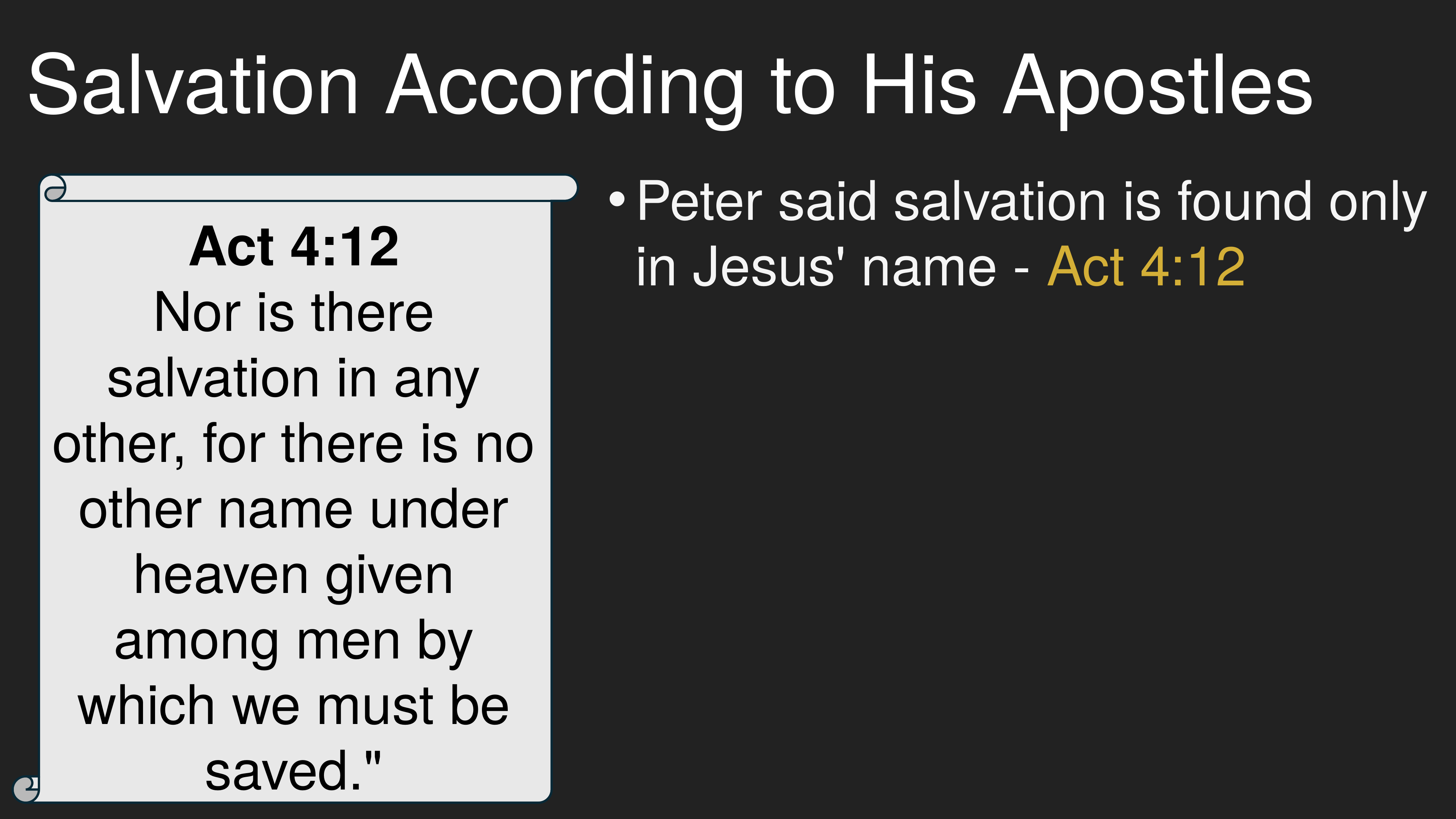

# Salvation According to His Apostles
Peter said salvation is found only in Jesus' name - Act 4:12
Act 4:12
Nor is there salvation in any other, for there is no other name under heaven given among men by which we must be saved."